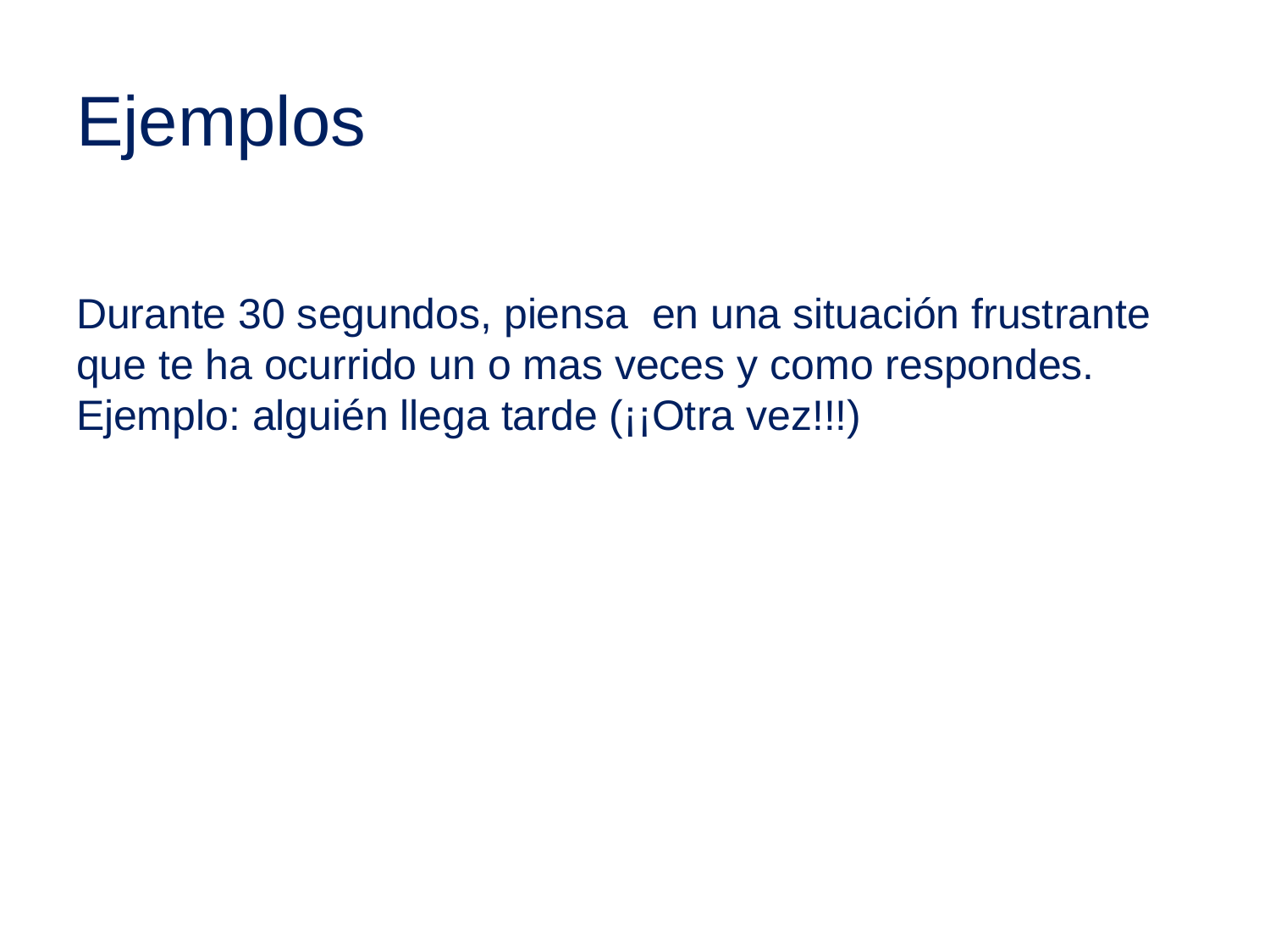

# Ejemplos
Durante 30 segundos, piensa  en una situación frustrante que te ha ocurrido un o mas veces y como respondes. Ejemplo: alguién llega tarde (¡¡Otra vez!!!)